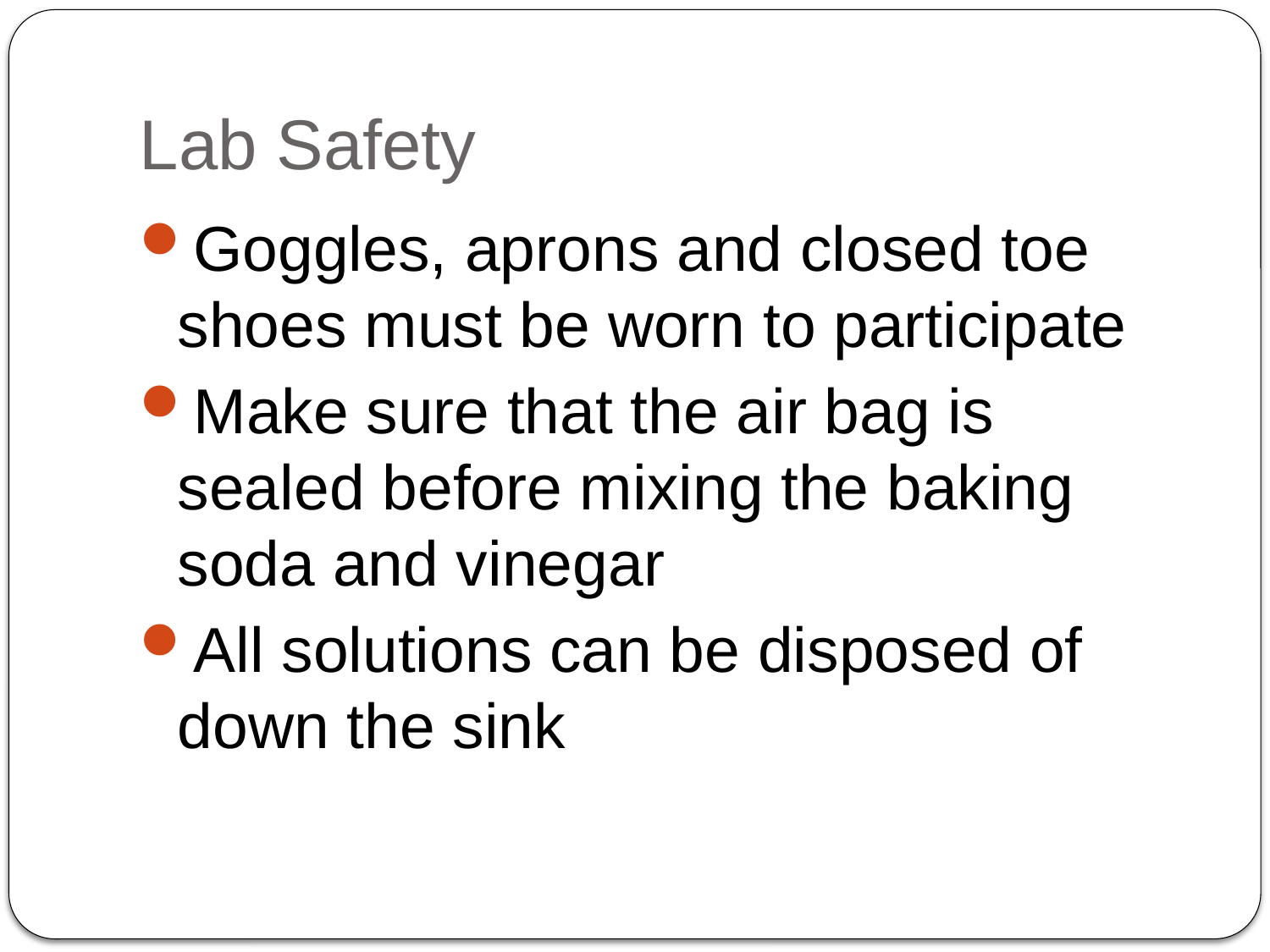

# Lab Safety
Goggles, aprons and closed toe shoes must be worn to participate
Make sure that the air bag is sealed before mixing the baking soda and vinegar
All solutions can be disposed of down the sink